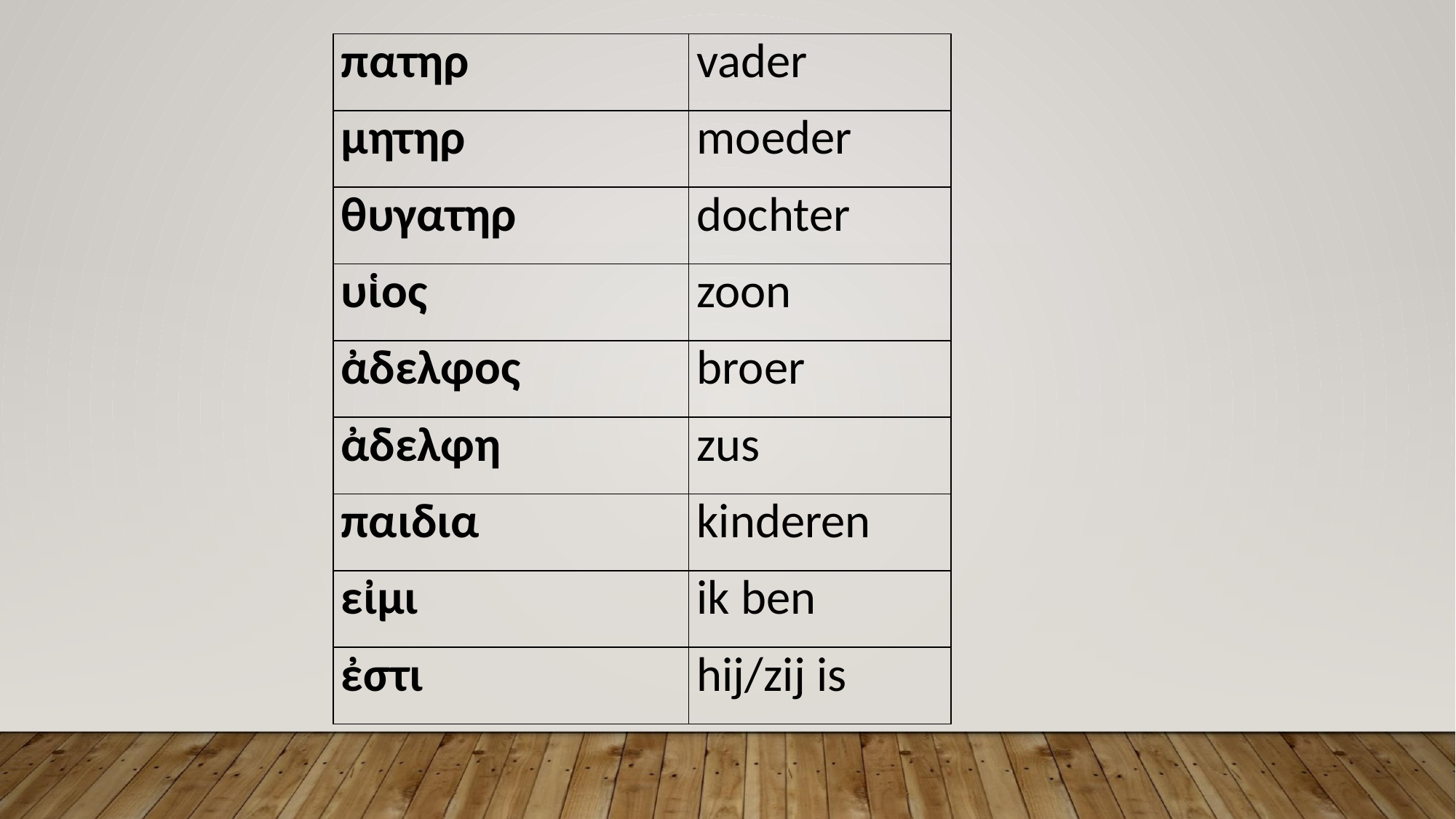

| πατηρ | vader |
| --- | --- |
| μητηρ | moeder |
| θυγατηρ | dochter |
| υἱος | zoon |
| ἀδελφος | broer |
| ἀδελφη | zus |
| παιδια | kinderen |
| εἰμι | ik ben |
| ἐστι | hij/zij is |